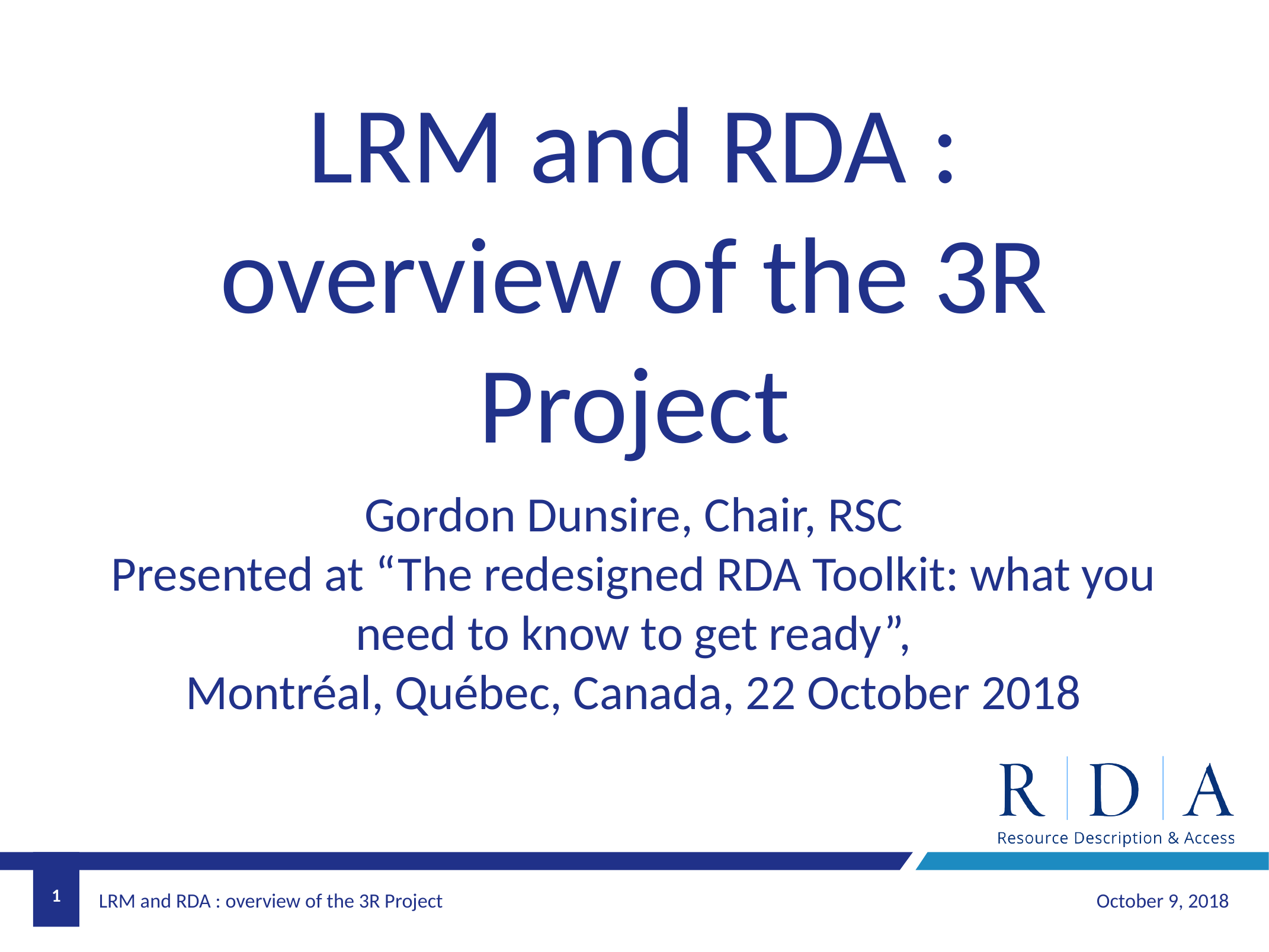

LRM and RDA : overview of the 3R Project
Gordon Dunsire, Chair, RSC
Presented at “The redesigned RDA Toolkit: what you need to know to get ready”,
Montréal, Québec, Canada, 22 October 2018
1
October 9, 2018